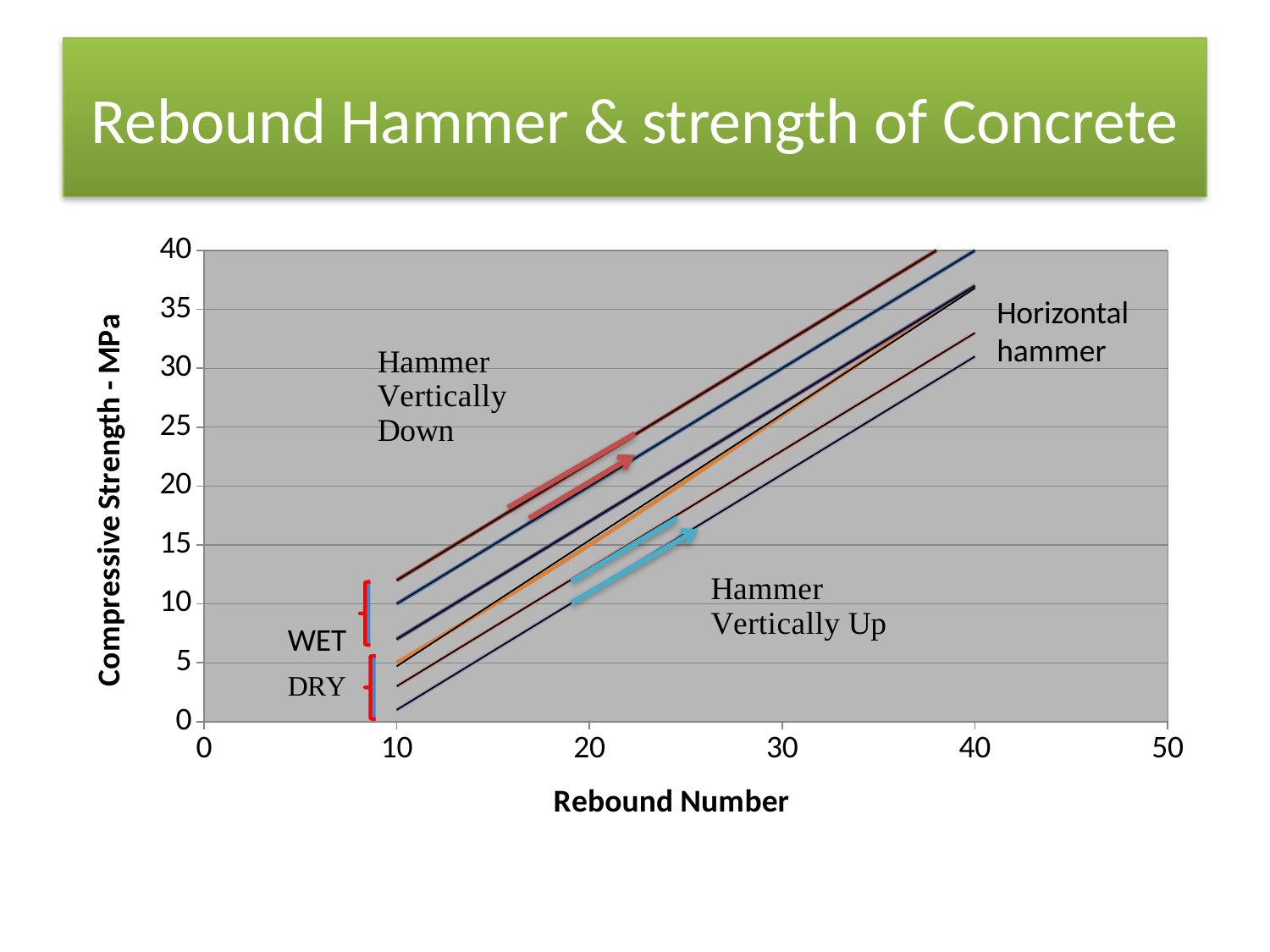

# Rebound Hammer & strength of Concrete

### Chart

| Category | Y-Values | X-Values2 | Y-Values2 | X-Values22 | Y-Values22 | X-Values222 | Y-Values223 | X-Values2222 | Y-Values2233 | X-Values22222 | Y-Values22333 |
|---|---|---|---|---|---|---|---|---|---|---|---|
Horizontal
hammer

WET